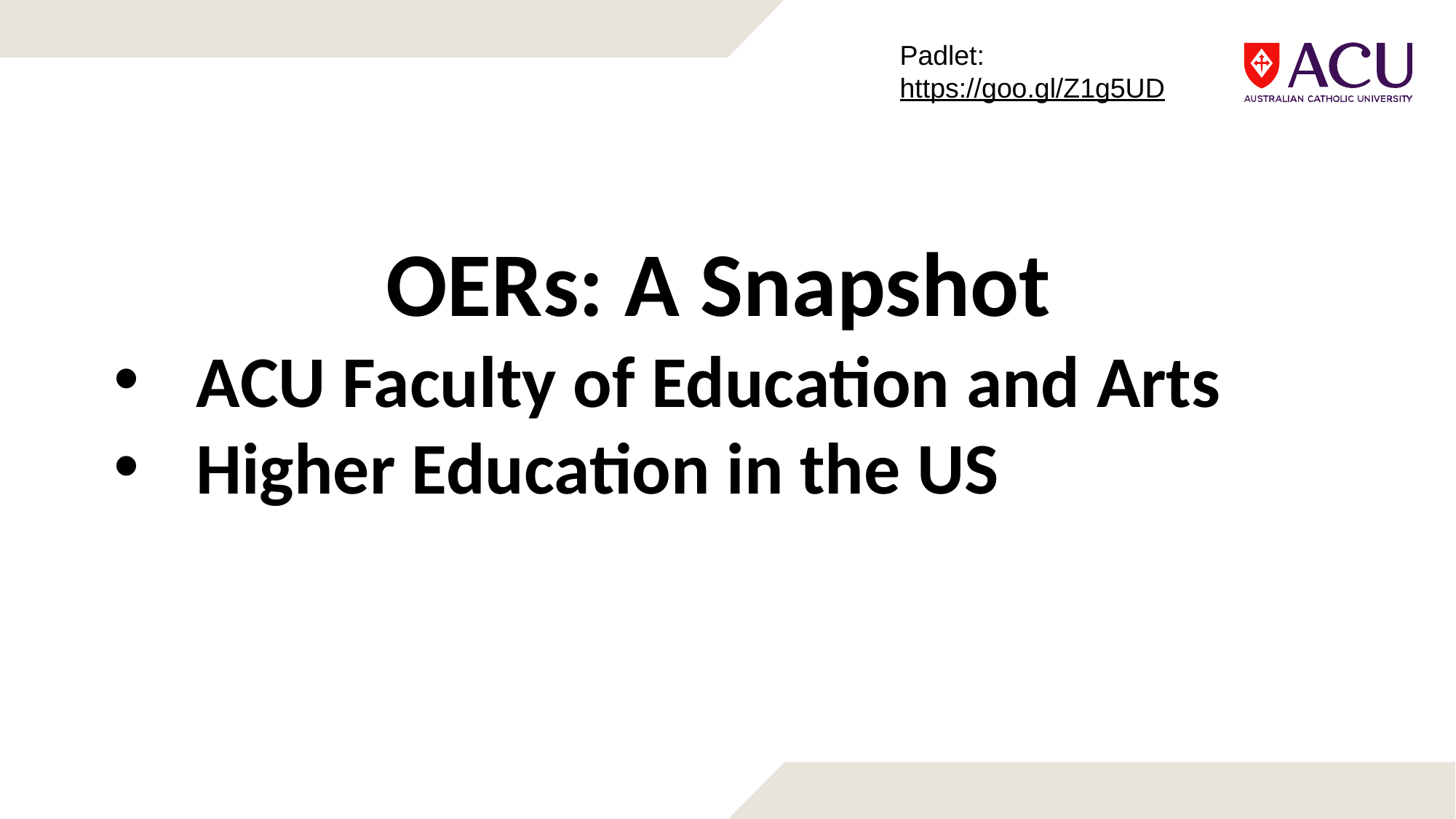

Padlet:
https://goo.gl/Z1g5UD
OERs: A Snapshot
ACU Faculty of Education and Arts
Higher Education in the US